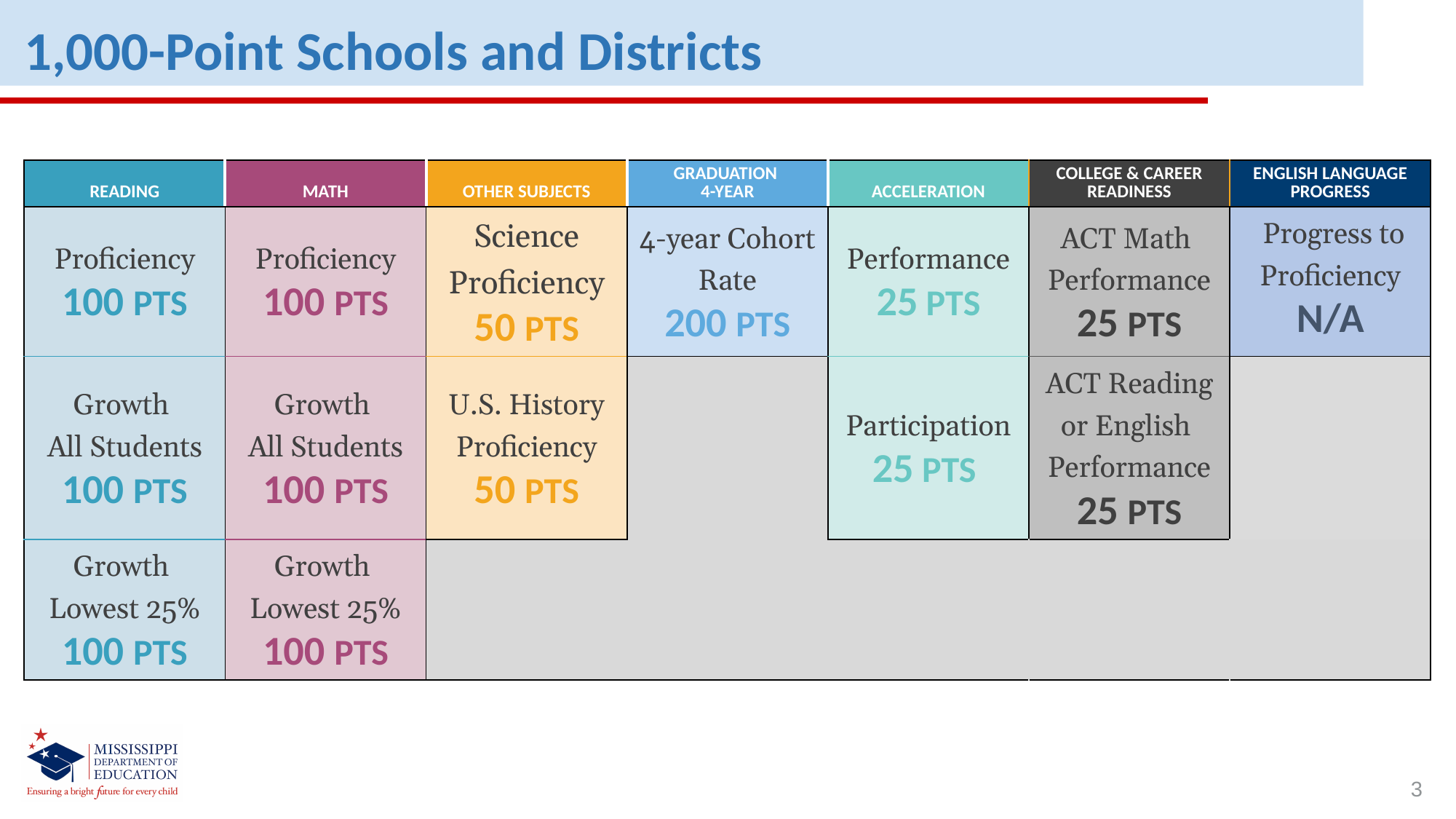

1,000-Point Schools and Districts
| READING | MATH | OTHER SUBJECTS | GRADUATION 4-YEAR | ACCELERATION | COLLEGE & CAREER READINESS | ENGLISH LANGUAGE PROGRESS |
| --- | --- | --- | --- | --- | --- | --- |
| Proficiency 100 pts | Proficiency 100 pts | Science Proficiency 50 pts | 4-year Cohort Rate 200 pts | Performance 25 pts | ACT Math Performance 25 pts | Progress to Proficiency N/A |
| Growth All Students 100 pts | Growth All Students 100 pts | U.S. History Proficiency 50 pts |  | Participation 25 pts | ACT Reading or English Performance 25 pts |  |
| Growth Lowest 25% 100 pts | Growth Lowest 25% 100 pts |  |  |  |  |  |
3